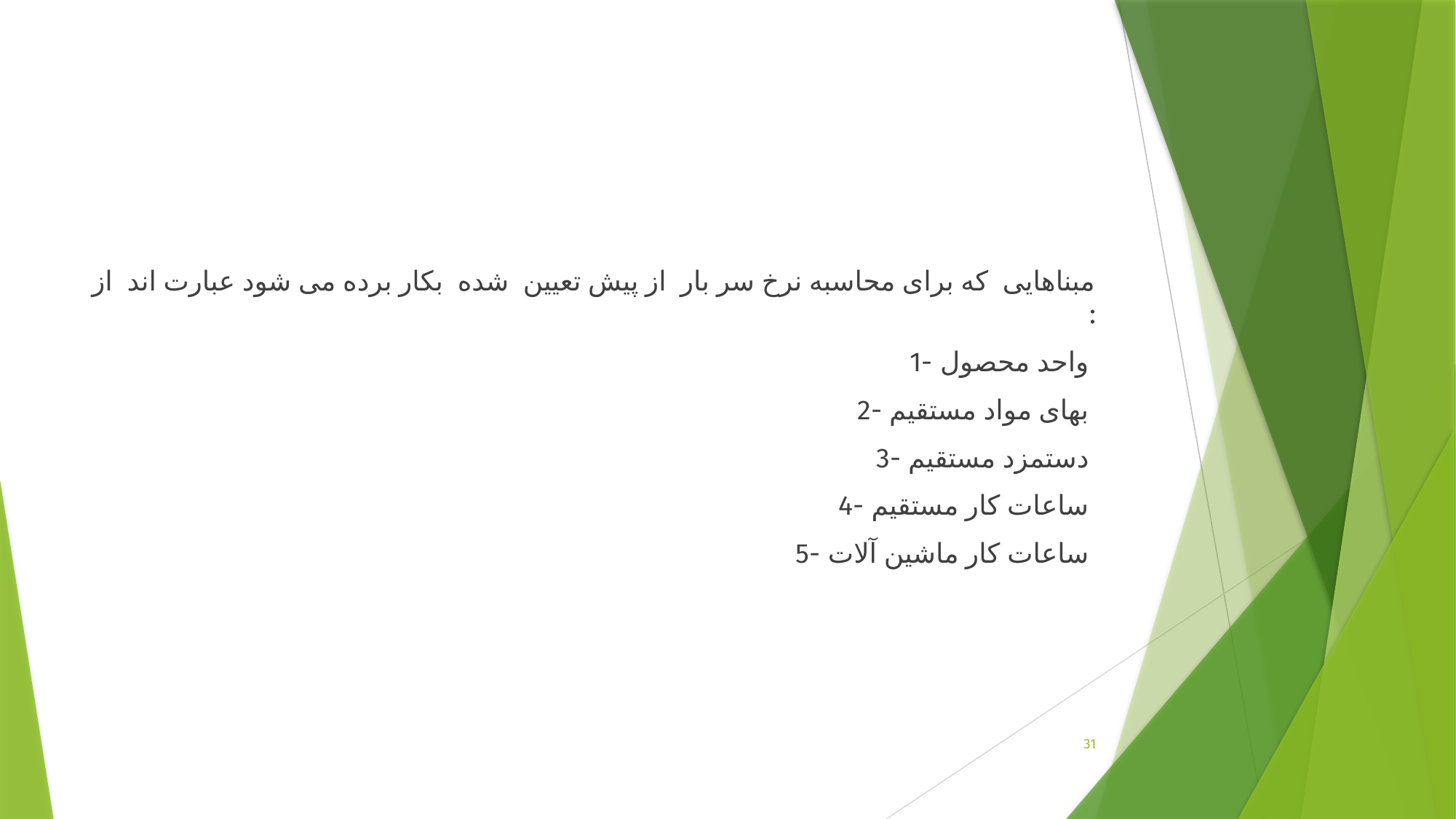

مبناهايی  که برای محاسبه نرخ سر بار  از پیش تعیین  شده  بکار برده می شود عبارت اند  از :
1- واحد محصول
2- بهای مواد مستقیم
3- دستمزد مستقیم
4- ساعات کار مستقیم
5- ساعات کار ماشین آلات
31